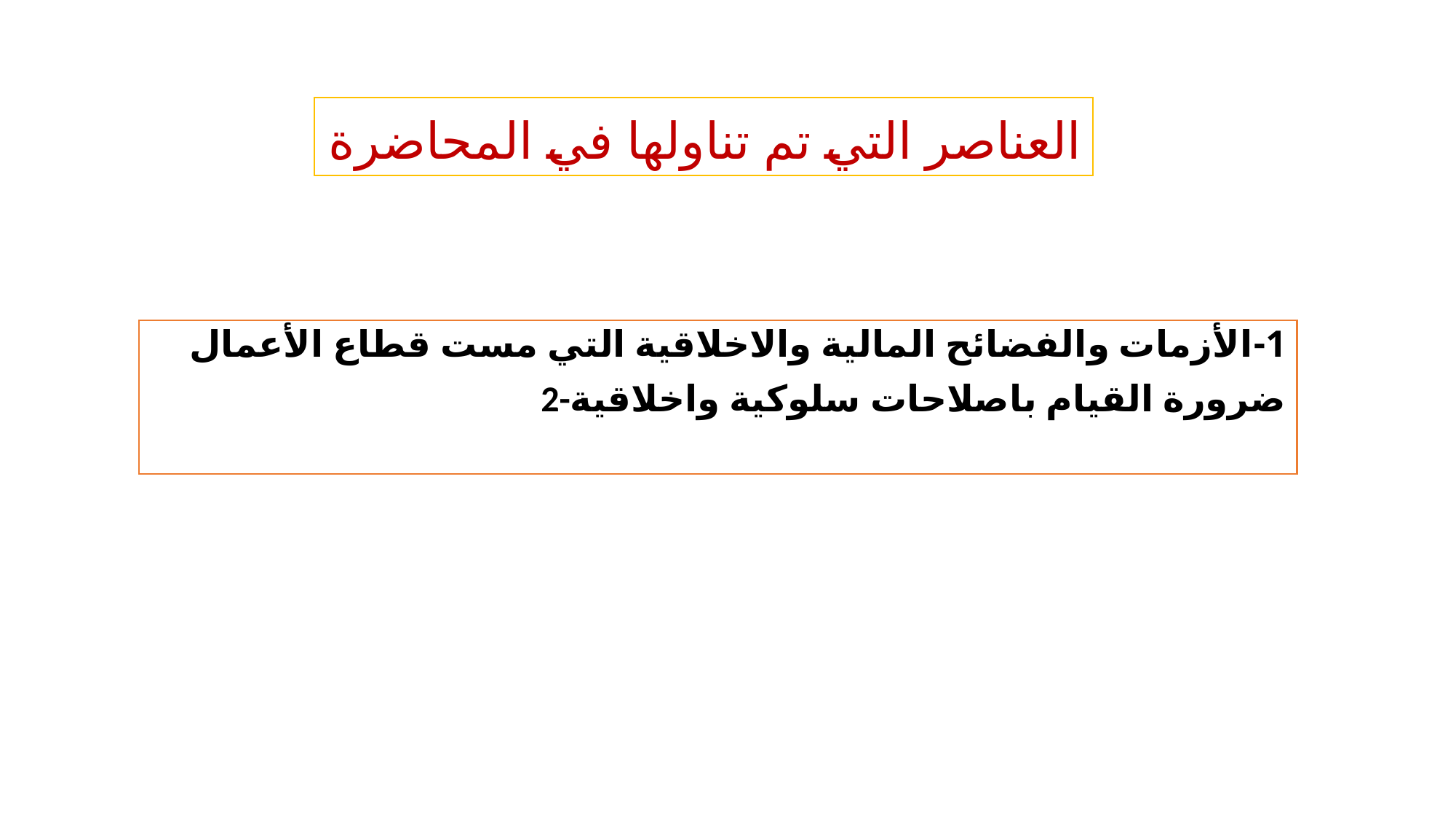

# العناصر التي تم تناولها في المحاضرة
1-الأزمات والفضائح المالية والاخلاقية التي مست قطاع الأعمال
2-ضرورة القيام باصلاحات سلوكية واخلاقية